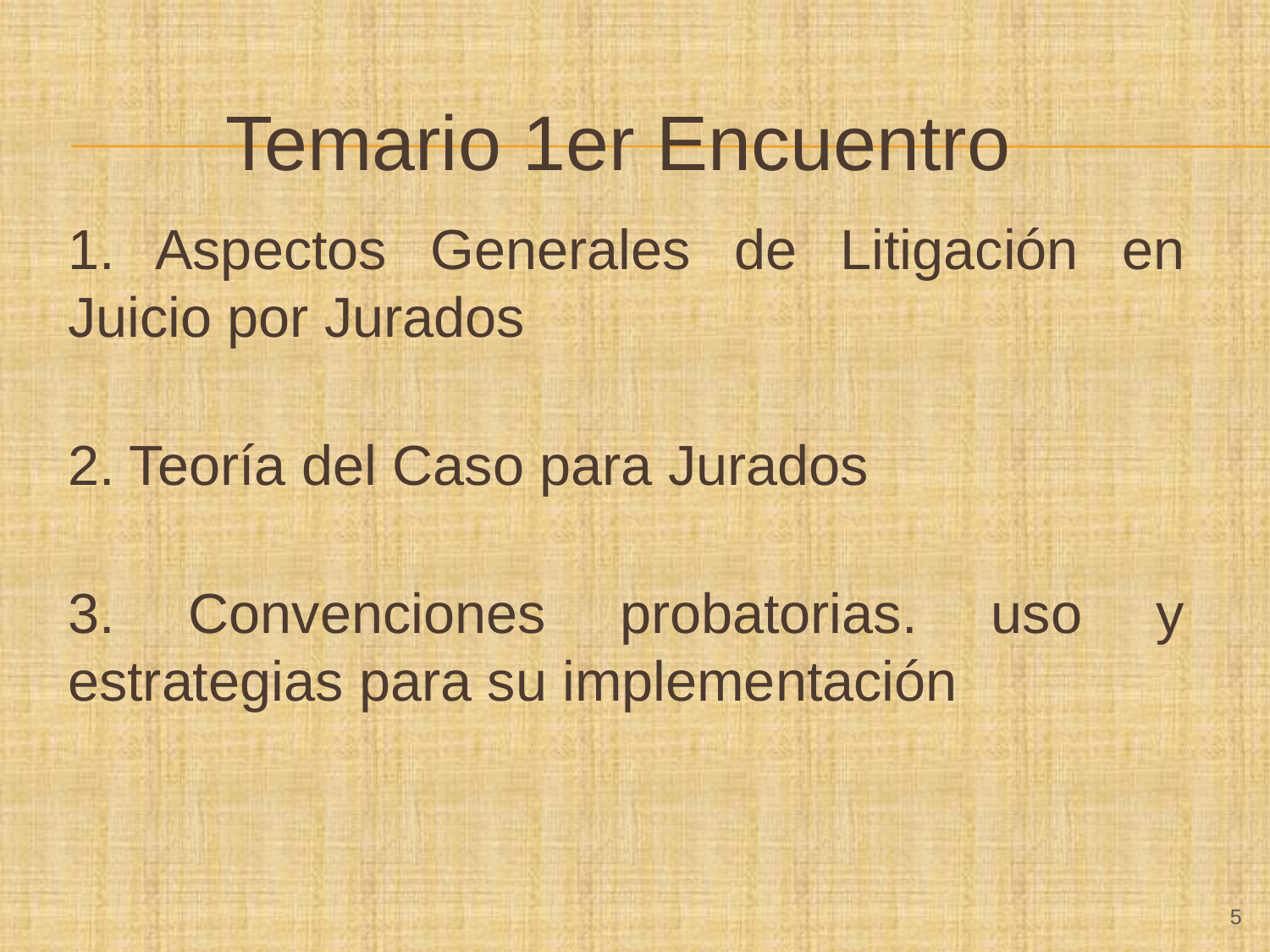

# Temario 1er Encuentro
1. Aspectos Generales de Litigación en Juicio por Jurados

2. Teoría del Caso para Jurados

3. Convenciones probatorias. uso y estrategias para su implementación
5